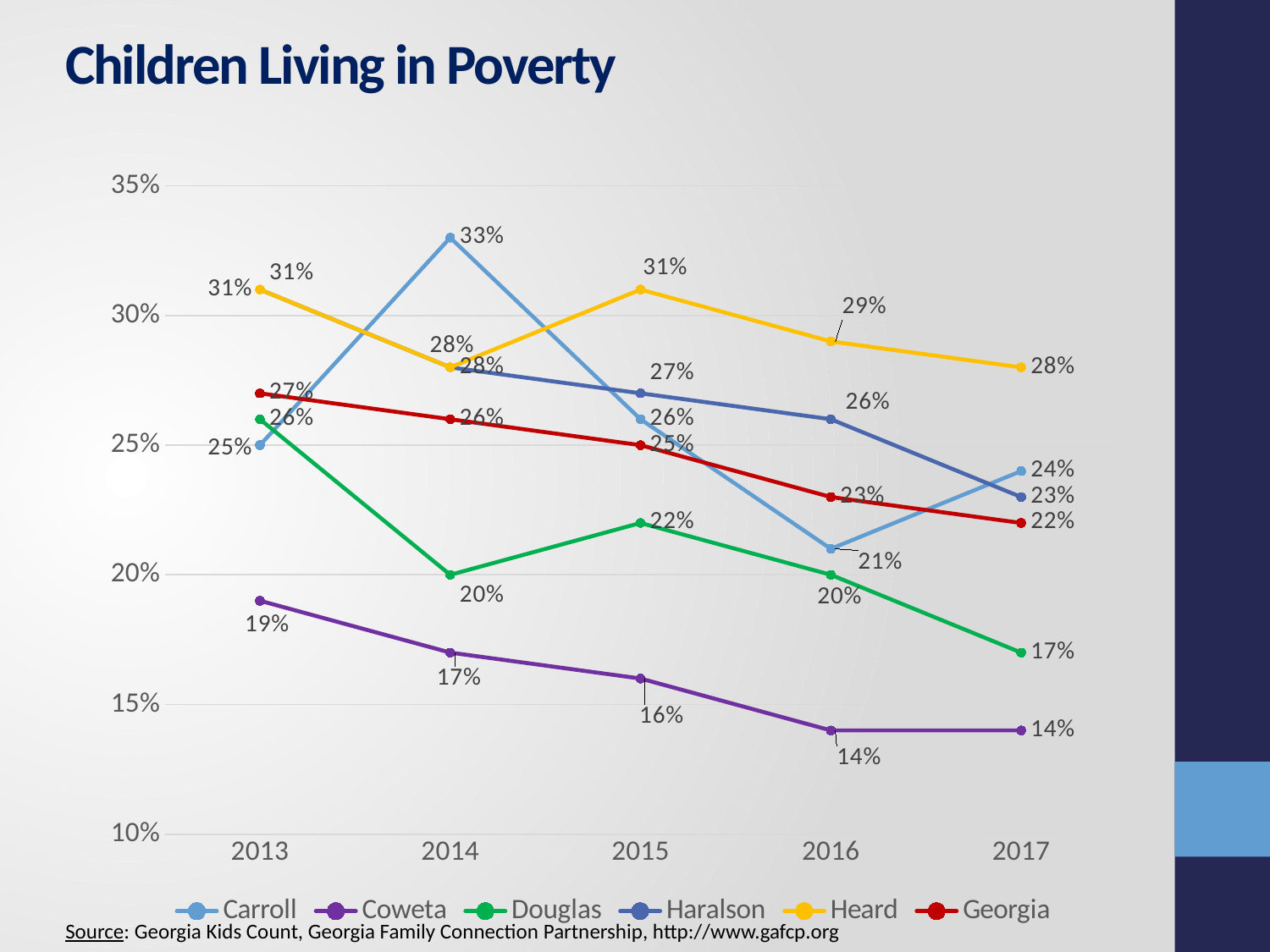

Children Living in Poverty

### Chart

| Category | Carroll | Coweta | Douglas | Haralson | Heard | Georgia |
|---|---|---|---|---|---|---|
| 2013 | 0.25 | 0.19 | 0.26 | 0.31 | 0.31 | 0.27 |
| 2014 | 0.33 | 0.17 | 0.2 | 0.28 | 0.28 | 0.26 |
| 2015 | 0.26 | 0.16 | 0.22 | 0.27 | 0.31 | 0.25 |
| 2016 | 0.21 | 0.14 | 0.2 | 0.26 | 0.29 | 0.23 |
| 2017 | 0.24 | 0.14 | 0.17 | 0.23 | 0.28 | 0.22 |
Source: Georgia Kids Count, Georgia Family Connection Partnership, http://www.gafcp.org